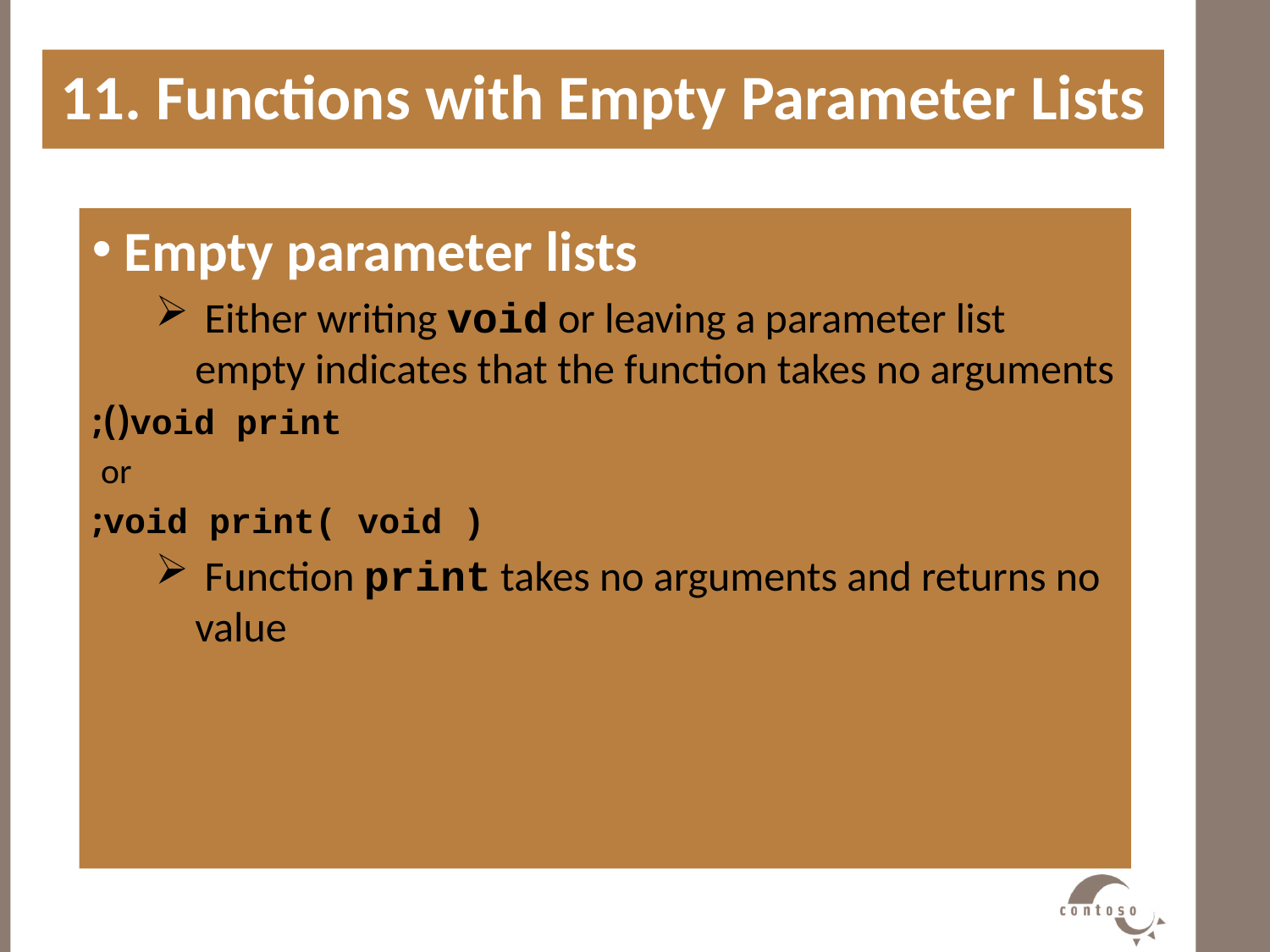

11. Functions with Empty Parameter Lists
#
 Empty parameter lists
 Either writing void or leaving a parameter list empty indicates that the function takes no arguments
void print();
     or
void print( void );
 Function print takes no arguments and returns no value